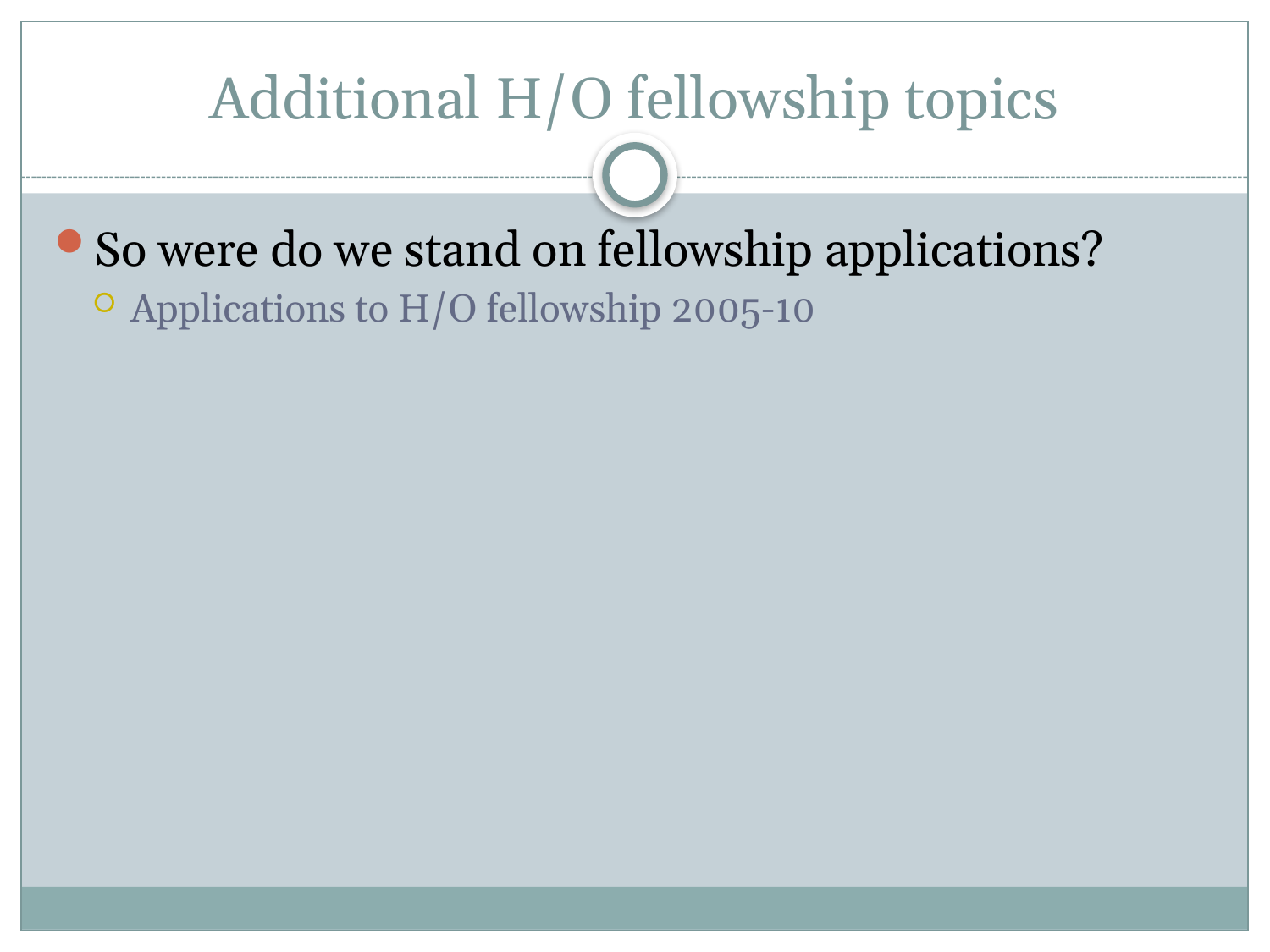

# Additional H/O fellowship topics
So were do we stand on fellowship applications?
Applications to H/O fellowship 2005-10